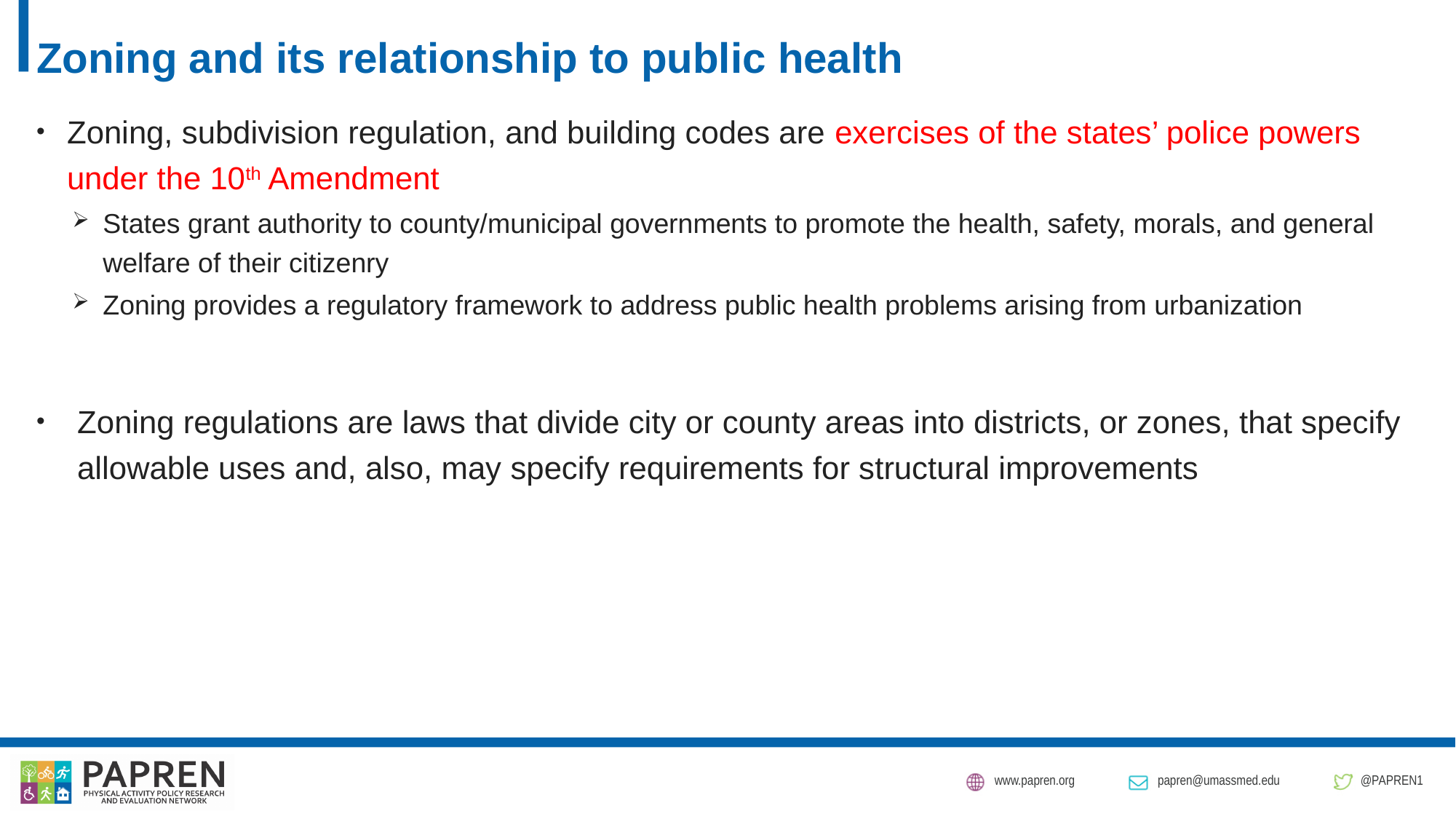

# Zoning and its relationship to public health
Zoning, subdivision regulation, and building codes are exercises of the states’ police powers under the 10th Amendment
States grant authority to county/municipal governments to promote the health, safety, morals, and general welfare of their citizenry
Zoning provides a regulatory framework to address public health problems arising from urbanization

Zoning regulations are laws that divide city or county areas into districts, or zones, that specify allowable uses and, also, may specify requirements for structural improvements